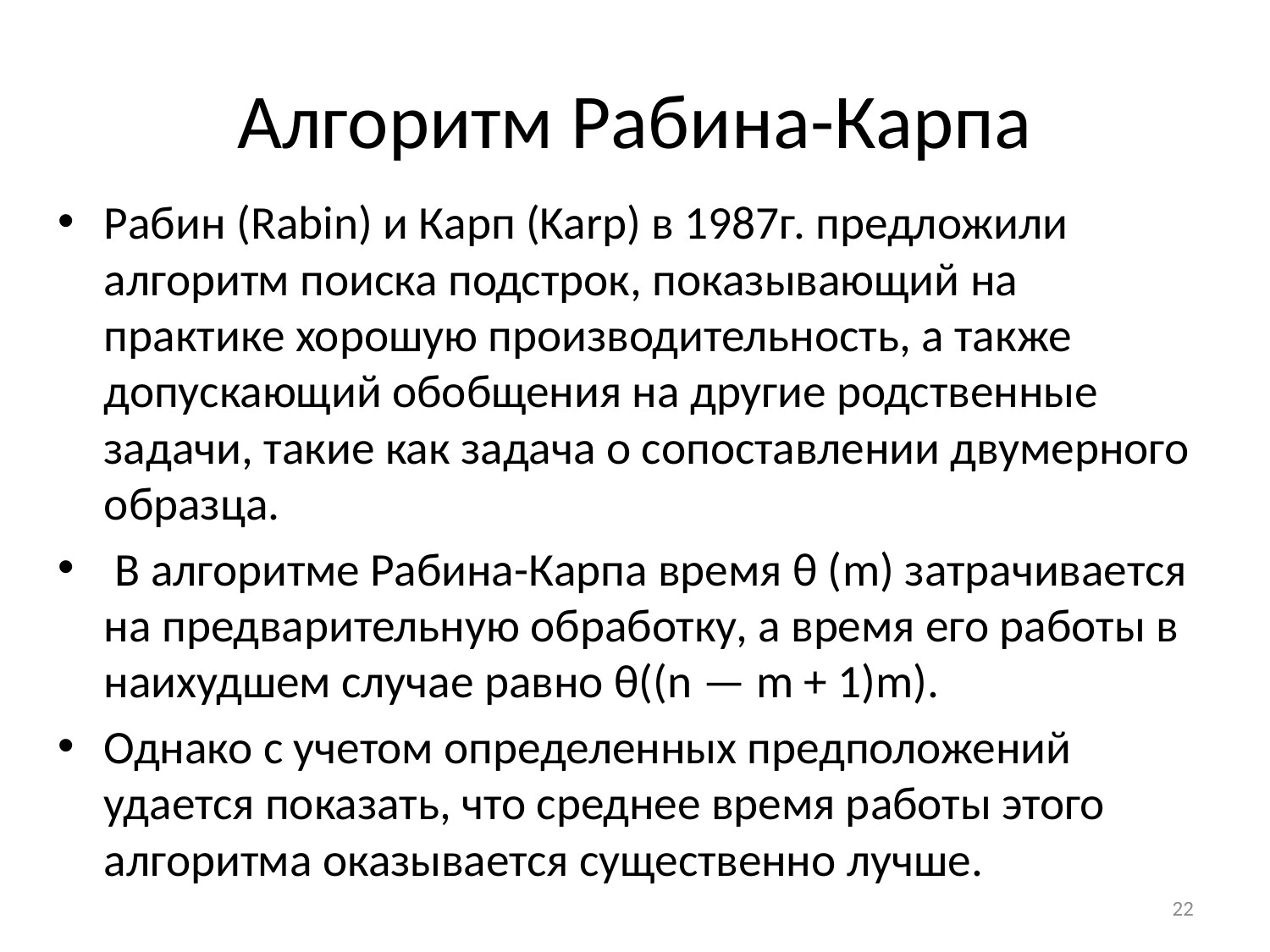

# Алгоритм Рабина-Карпа
Рабин (Rabin) и Карп (Karp) в 1987г. предложили алгоритм поиска подстрок, показывающий на практике хорошую производительность, а также допускающий обобщения на другие родственные задачи, такие как задача о сопоставлении двумерного образца.
 В алгоритме Рабина-Карпа время θ (m) затрачивается на предварительную обработку, а время его работы в наихудшем случае равно θ((n — m + 1)m).
Однако с учетом определенных предположений удается показать, что среднее время работы этого алгоритма оказывается существенно лучше.

22